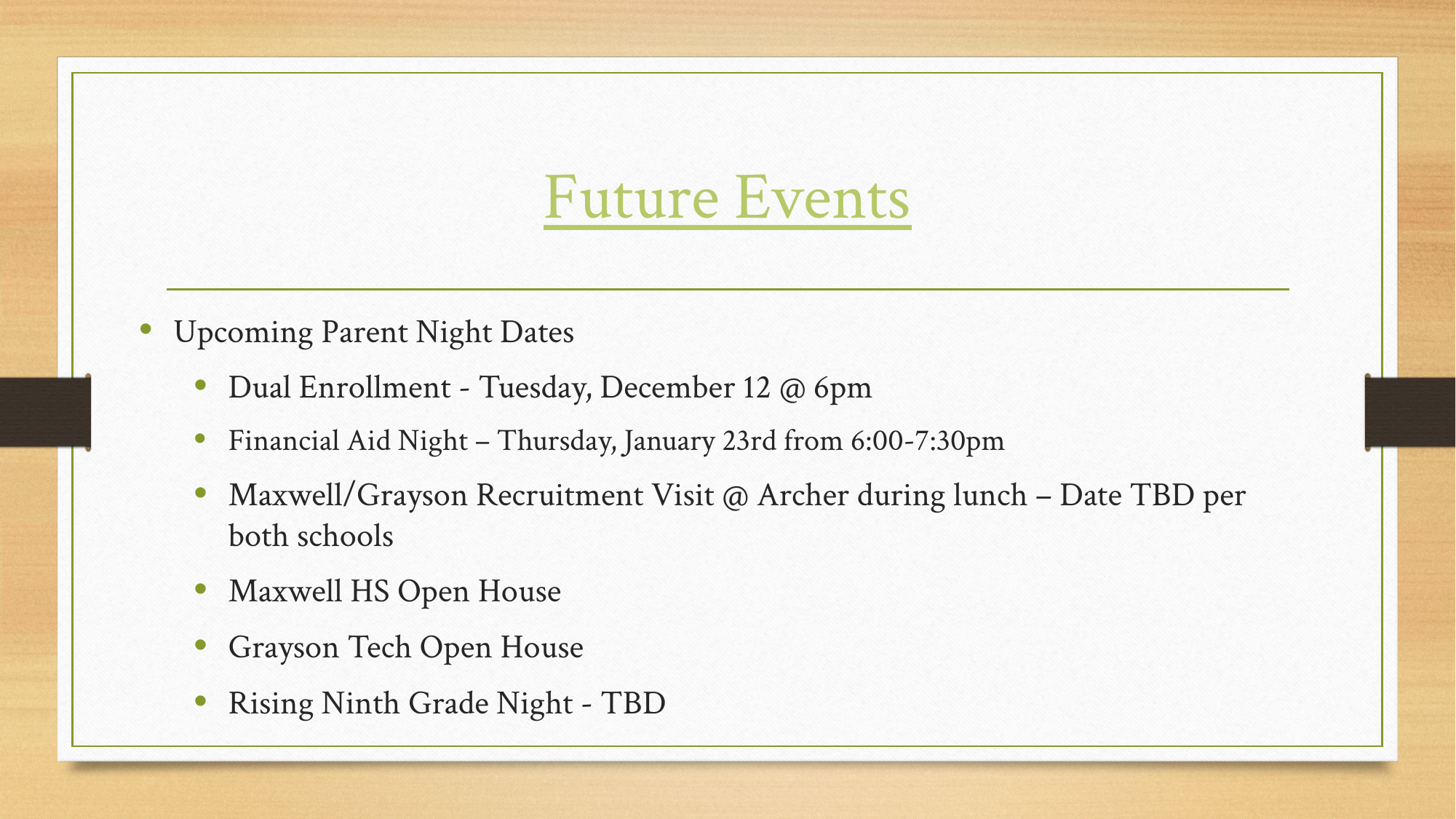

# Future Events
Upcoming Parent Night Dates
Dual Enrollment - Tuesday, December 12 @ 6pm
Financial Aid Night – Thursday, January 23rd from 6:00-7:30pm
Maxwell/Grayson Recruitment Visit @ Archer during lunch – Date TBD per both schools
Maxwell HS Open House
Grayson Tech Open House
Rising Ninth Grade Night - TBD